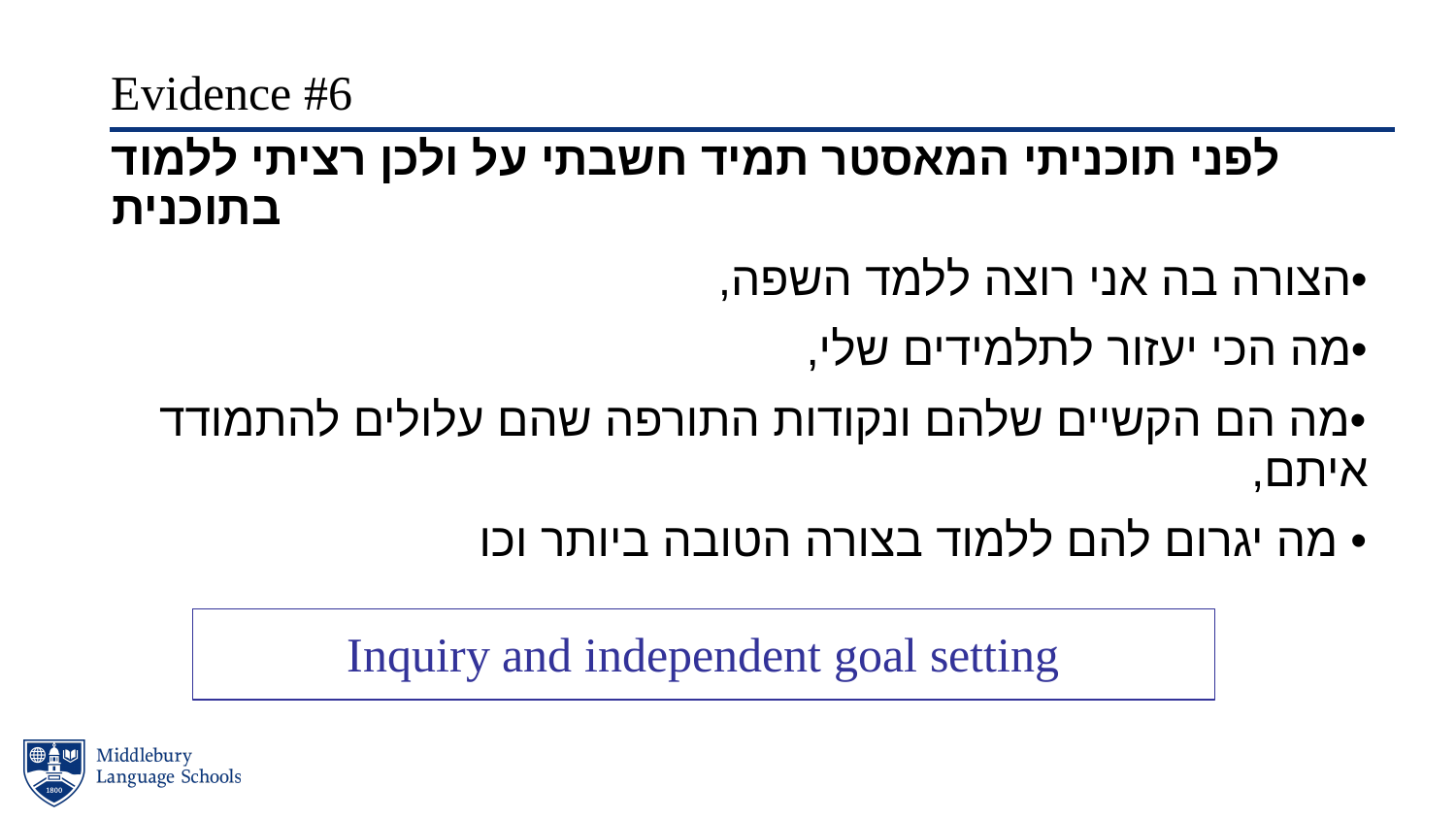

# Evidence #6
לפני תוכניתי המאסטר תמיד חשבתי על ולכן רציתי ללמוד בתוכנית
•הצורה בה אני רוצה ללמד השפה,
•מה הכי יעזור לתלמידים שלי,
•מה הם הקשיים שלהם ונקודות התורפה שהם עלולים להתמודד איתם,
• מה יגרום להם ללמוד בצורה הטובה ביותר וכו

Inquiry and independent goal setting